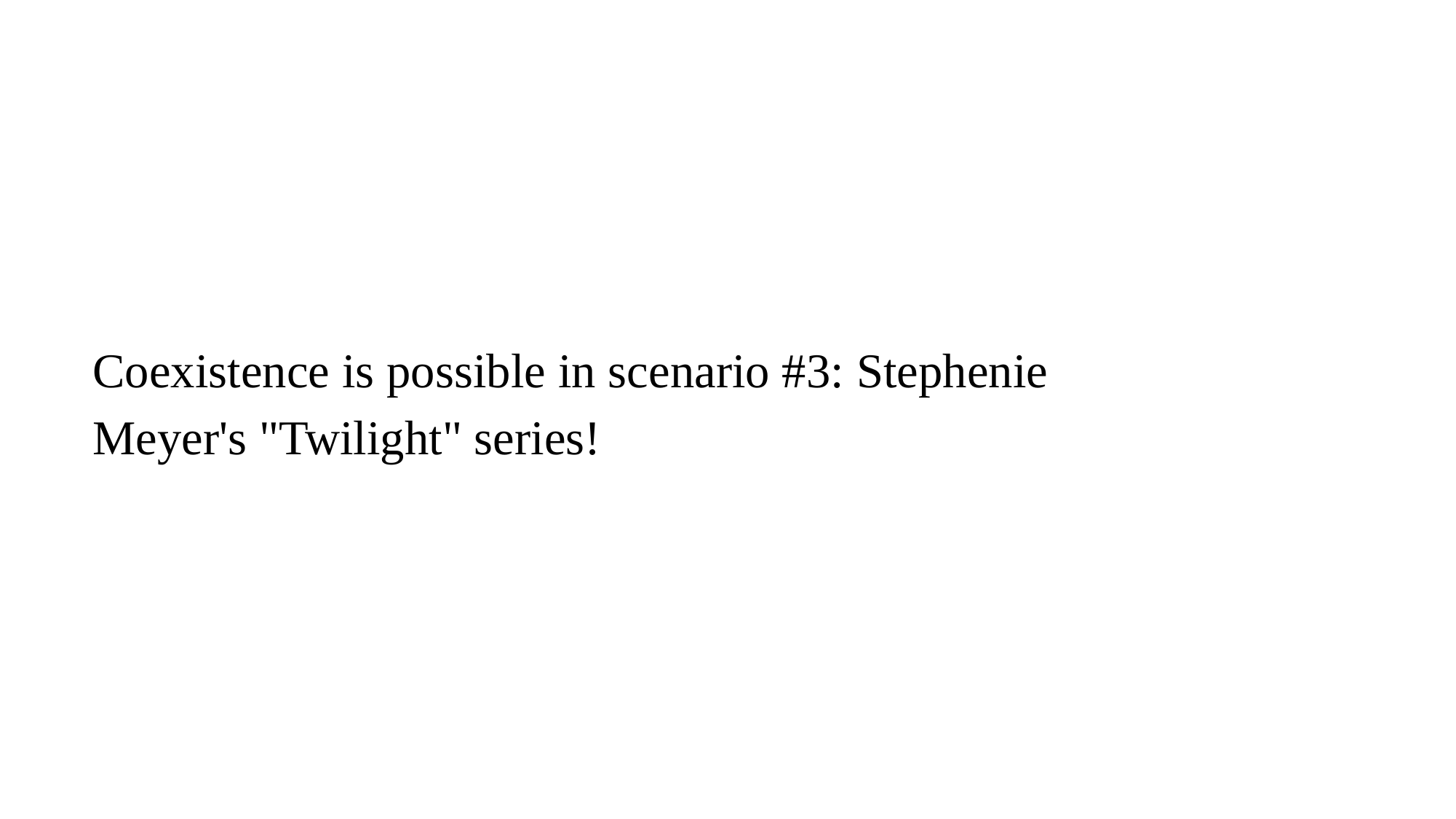

# Coexistence is possible in scenario #3: Stephenie Meyer's "Twilight" series!